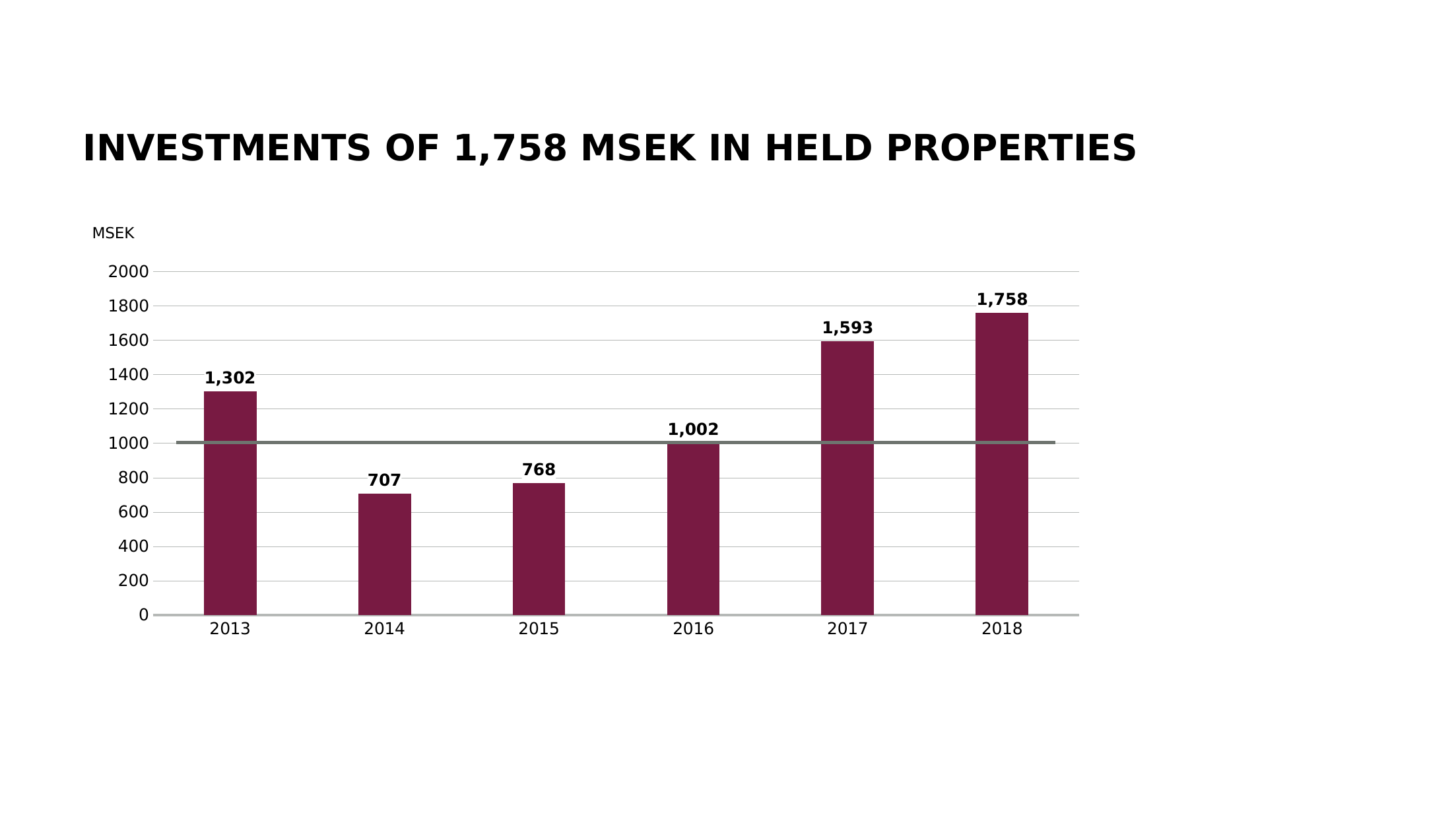

# INVESTments of 1,758 MSEK in held properties
MSEK

### Chart

| Category |  |
|---|---|
| 2013 | 1302.0 |
| 2014 | 707.0 |
| 2015 | 768.0 |
| 2016 | 1002.0 |
| 2017 | 1593.0 |
| 2018 | 1758.0 |